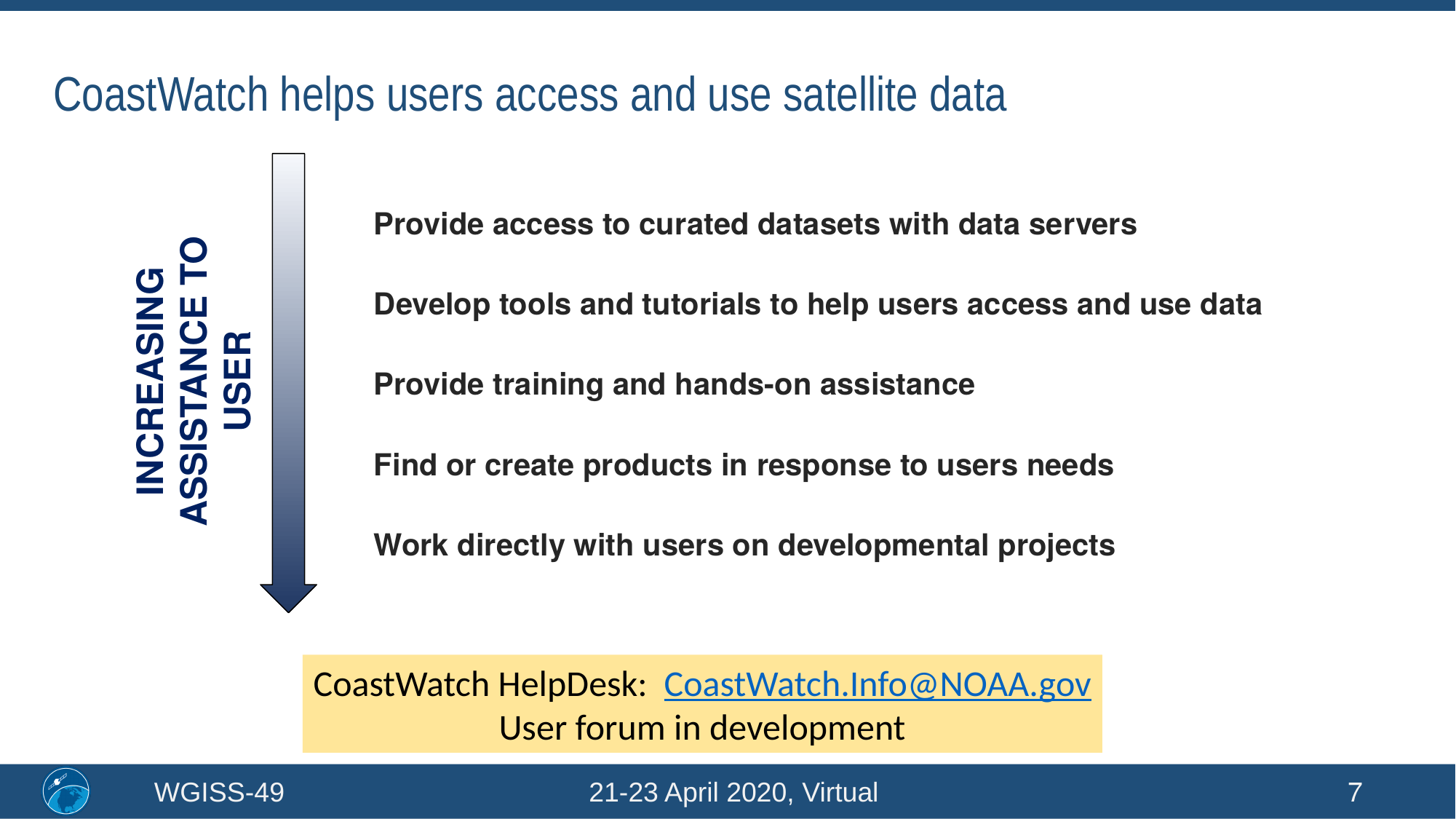

CoastWatch helps users access and use satellite data

Provide access to curated datasets with data servers
Develop tools and tutorials to help users access and use data
Provide training and hands-on assistance
Find or create products in response to users needs
Work directly with users on developmental projects
Increasing
Assistance to User
CoastWatch HelpDesk:  CoastWatch.Info@NOAA.gov
User forum in development
WGISS-49                                        21-23 April 2020, Virtual
7